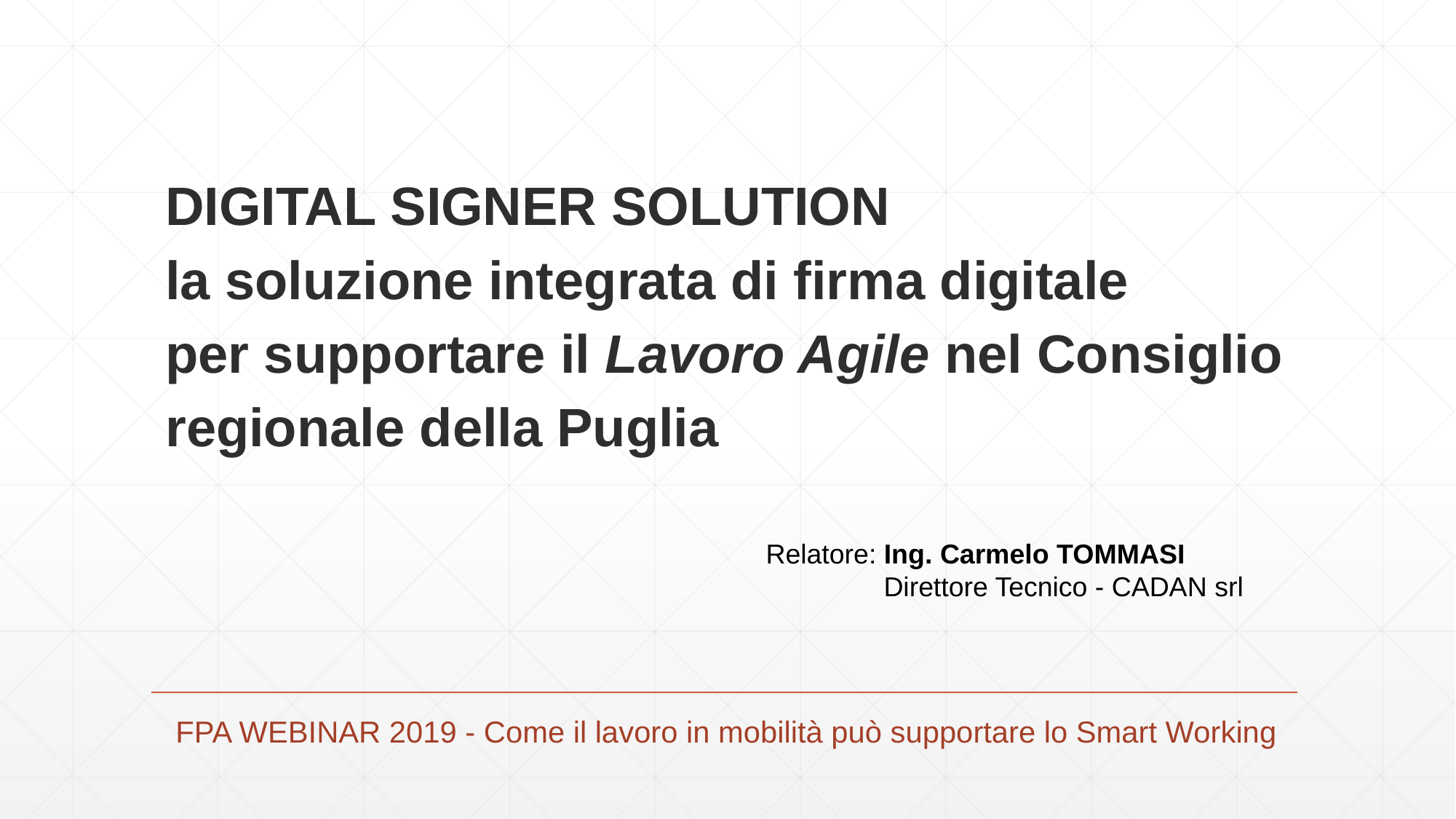

# DIGITAL SIGNER SOLUTION la soluzione integrata di firma digitale per supportare il Lavoro Agile nel Consiglio regionale della Puglia
Relatore: Ing. Carmelo TOMMASI
	Direttore Tecnico - CADAN srl
FPA WEBINAR 2019 - Come il lavoro in mobilità può supportare lo Smart Working